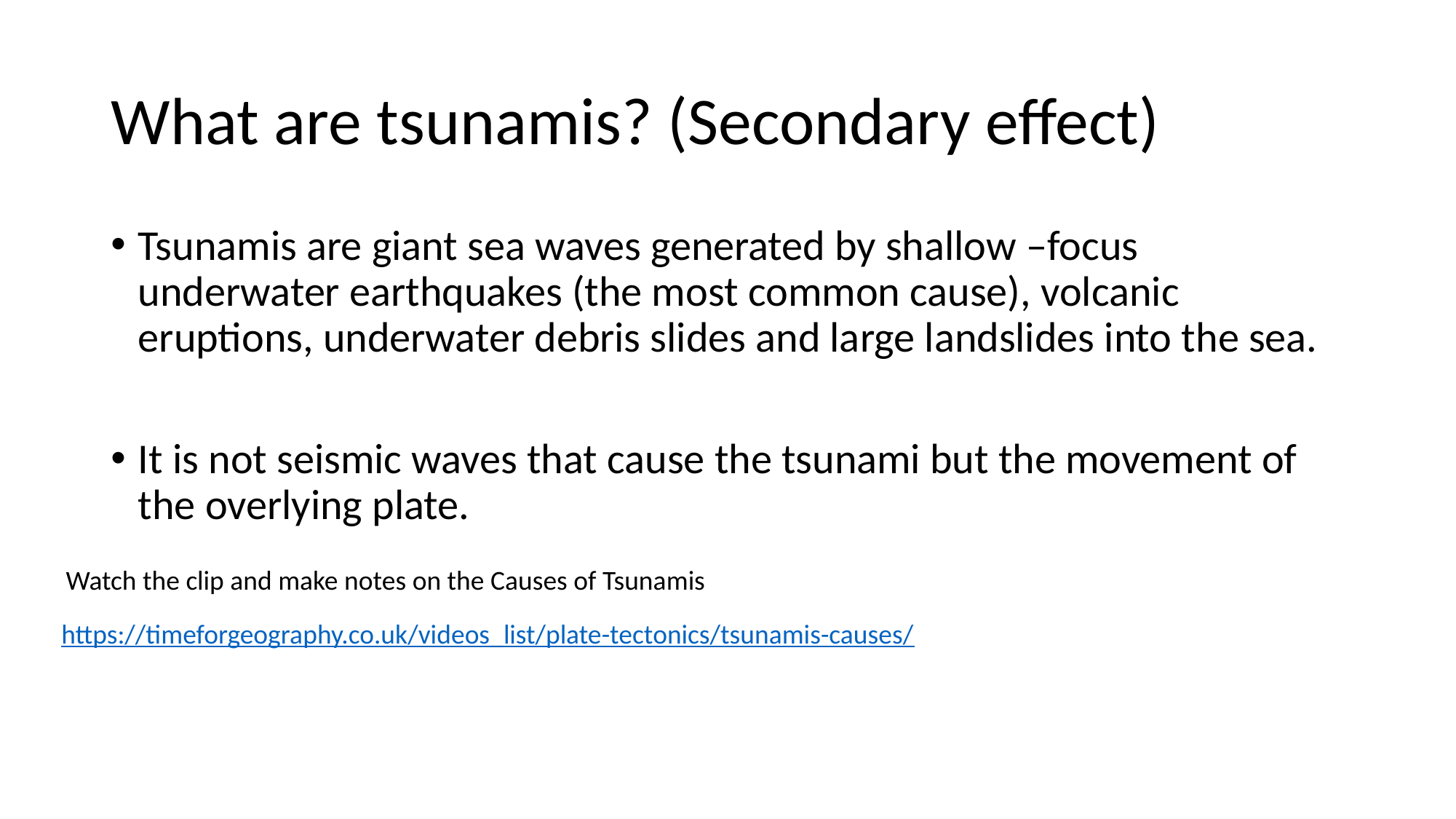

# What are tsunamis? (Secondary effect)
Tsunamis are giant sea waves generated by shallow –focus underwater earthquakes (the most common cause), volcanic eruptions, underwater debris slides and large landslides into the sea.

It is not seismic waves that cause the tsunami but the movement of the overlying plate.
Watch the clip and make notes on the Causes of Tsunamis
https://timeforgeography.co.uk/videos_list/plate-tectonics/tsunamis-causes/